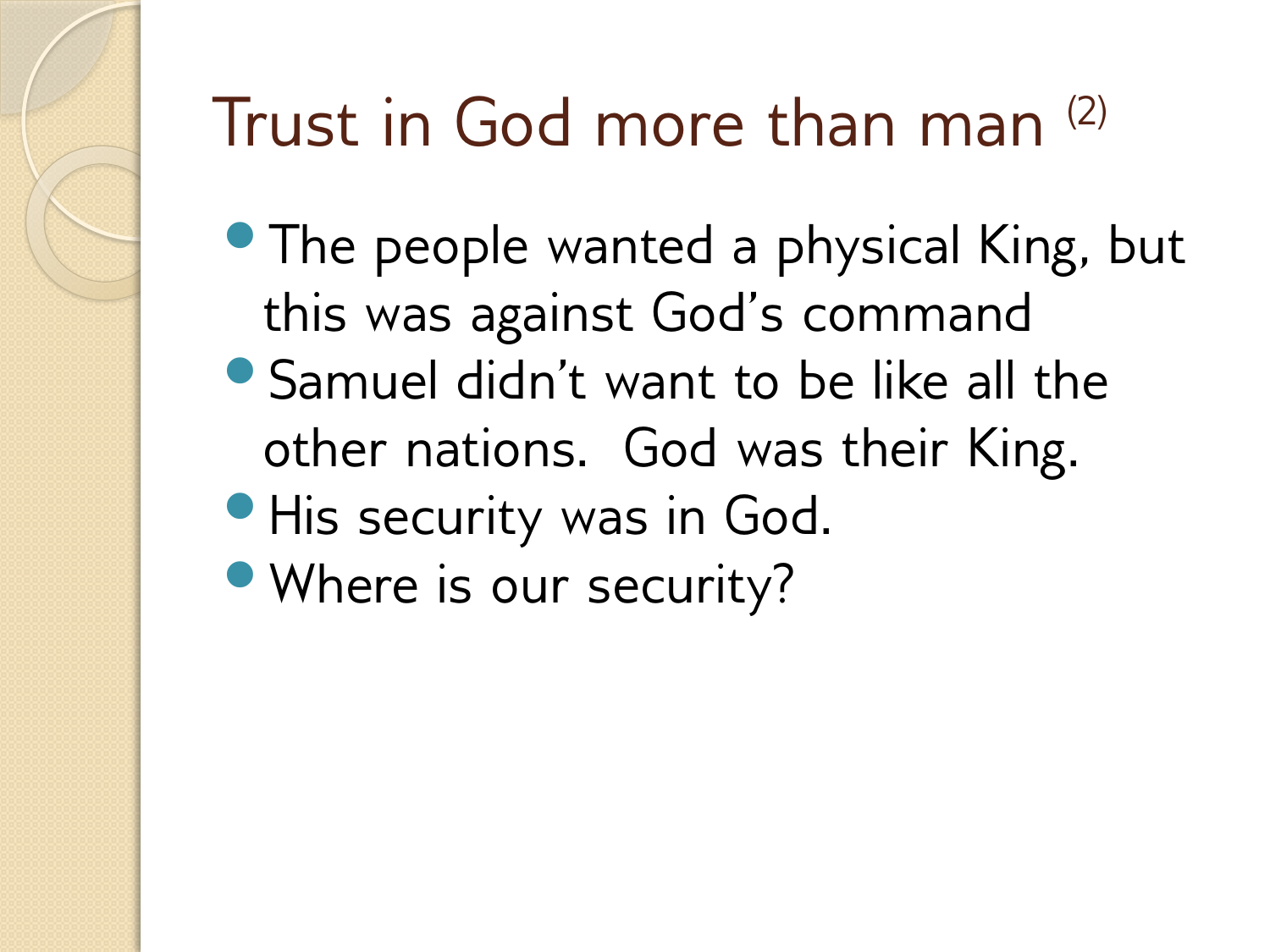

# Trust in God more than man (2)
The people wanted a physical King, but this was against God’s command
Samuel didn’t want to be like all the other nations.  God was their King.
His security was in God.
Where is our security?